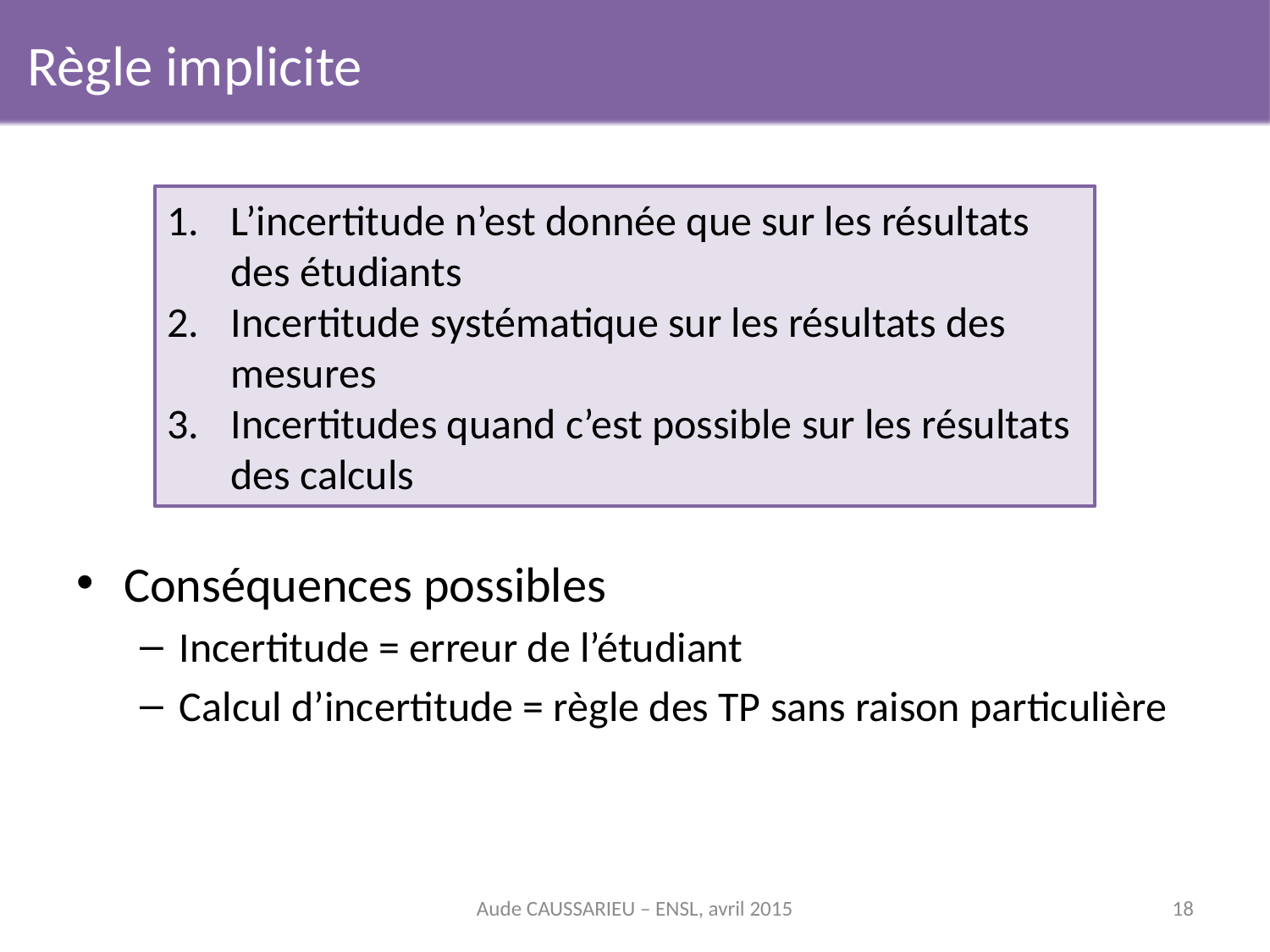

# Règle implicite
L’incertitude n’est donnée que sur les résultats des étudiants
Incertitude systématique sur les résultats des mesures
Incertitudes quand c’est possible sur les résultats des calculs
Conséquences possibles
Incertitude = erreur de l’étudiant
Calcul d’incertitude = règle des TP sans raison particulière
Aude CAUSSARIEU – ENSL, avril 2015
18